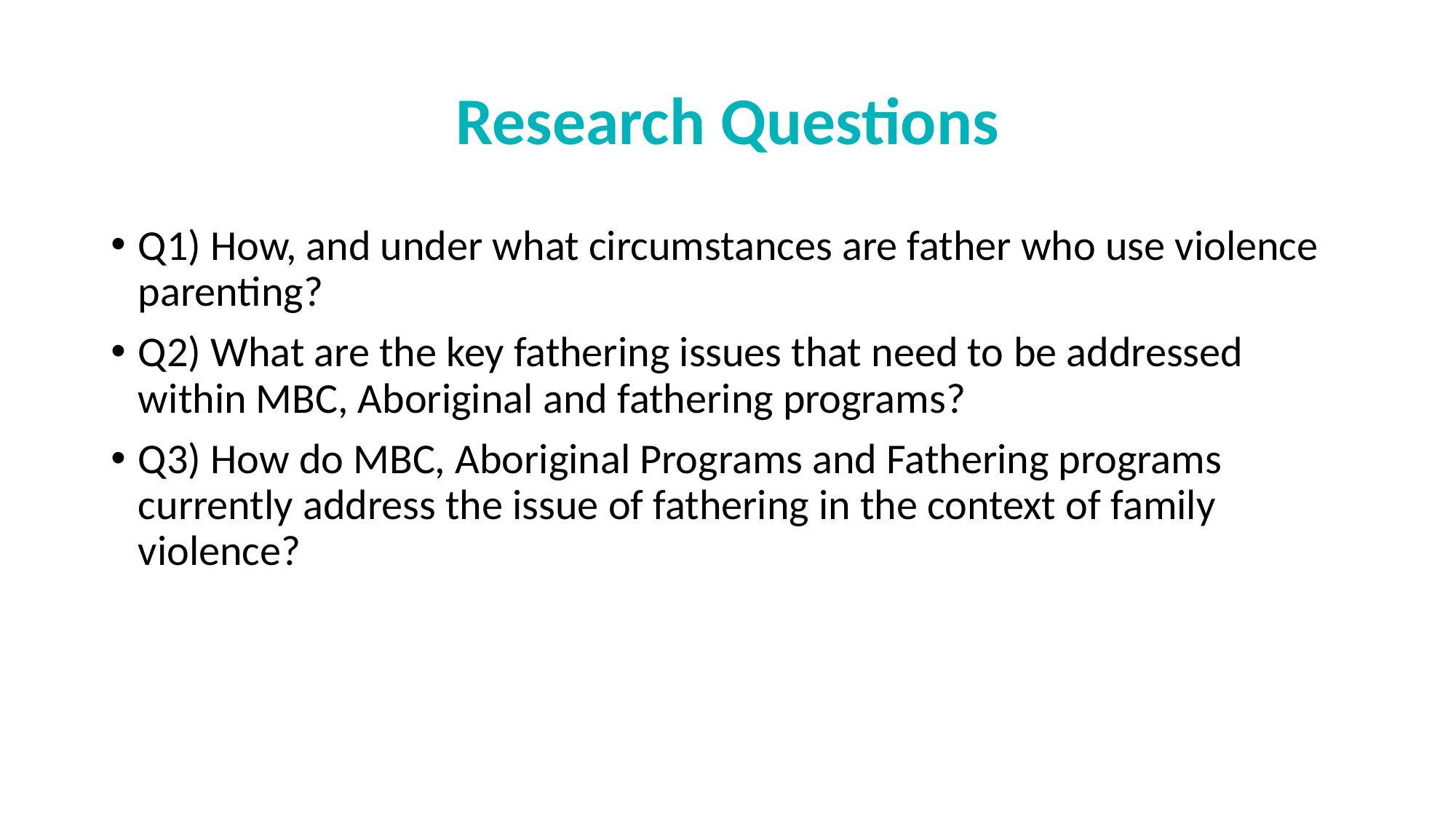

# Research Questions
Q1) How, and under what circumstances are father who use violence parenting?
Q2) What are the key fathering issues that need to be addressed within MBC, Aboriginal and fathering programs?
Q3) How do MBC, Aboriginal Programs and Fathering programs currently address the issue of fathering in the context of family violence?